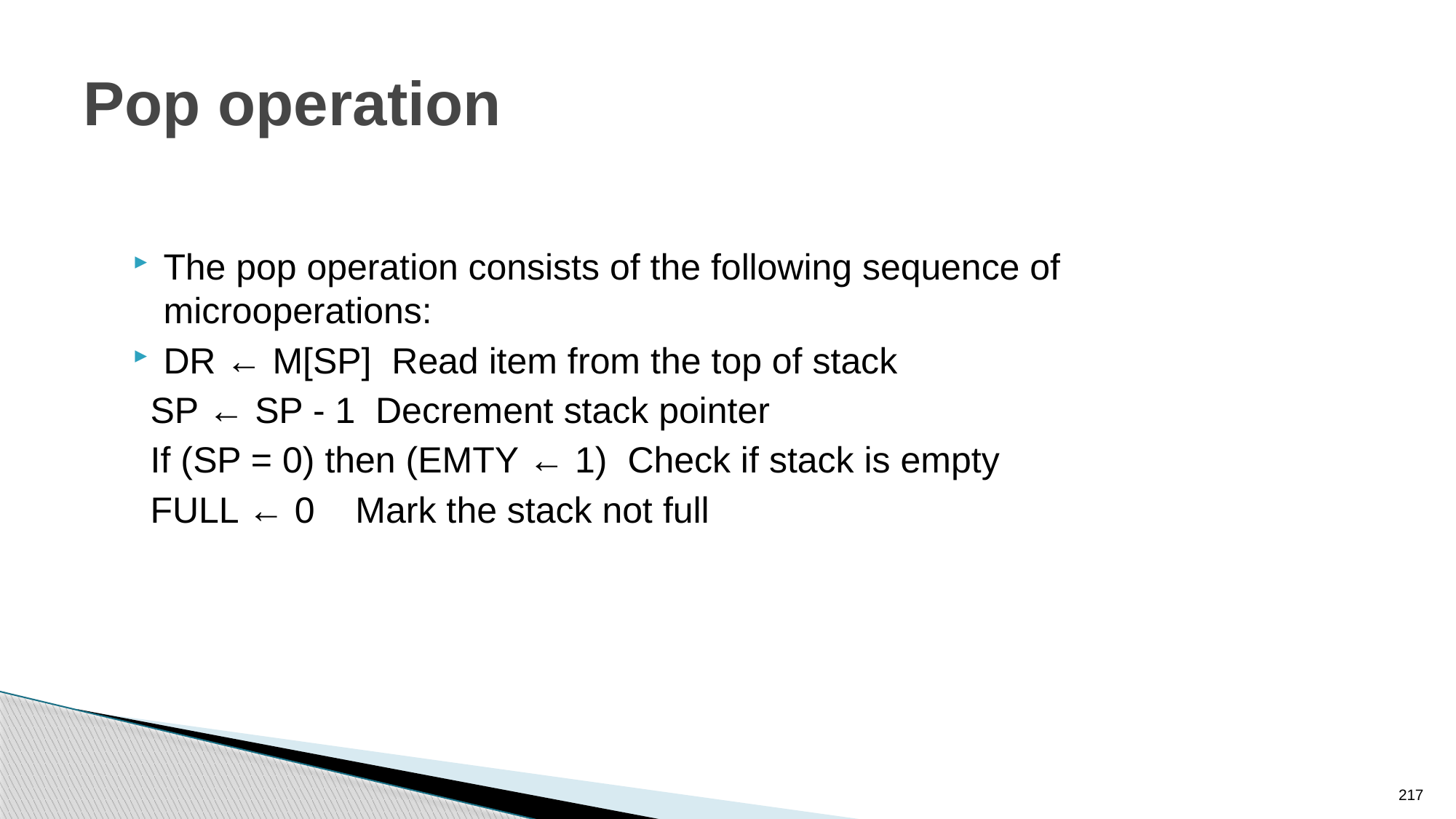

# Pop operation
The pop operation consists of the following sequence of microoperations:
DR ← M[SP]  Read item from the top of stack
   SP ← SP - 1  Decrement stack pointer
   If (SP = 0) then (EMTY ← 1)  Check if stack is empty
   FULL ← 0    Mark the stack not full

217